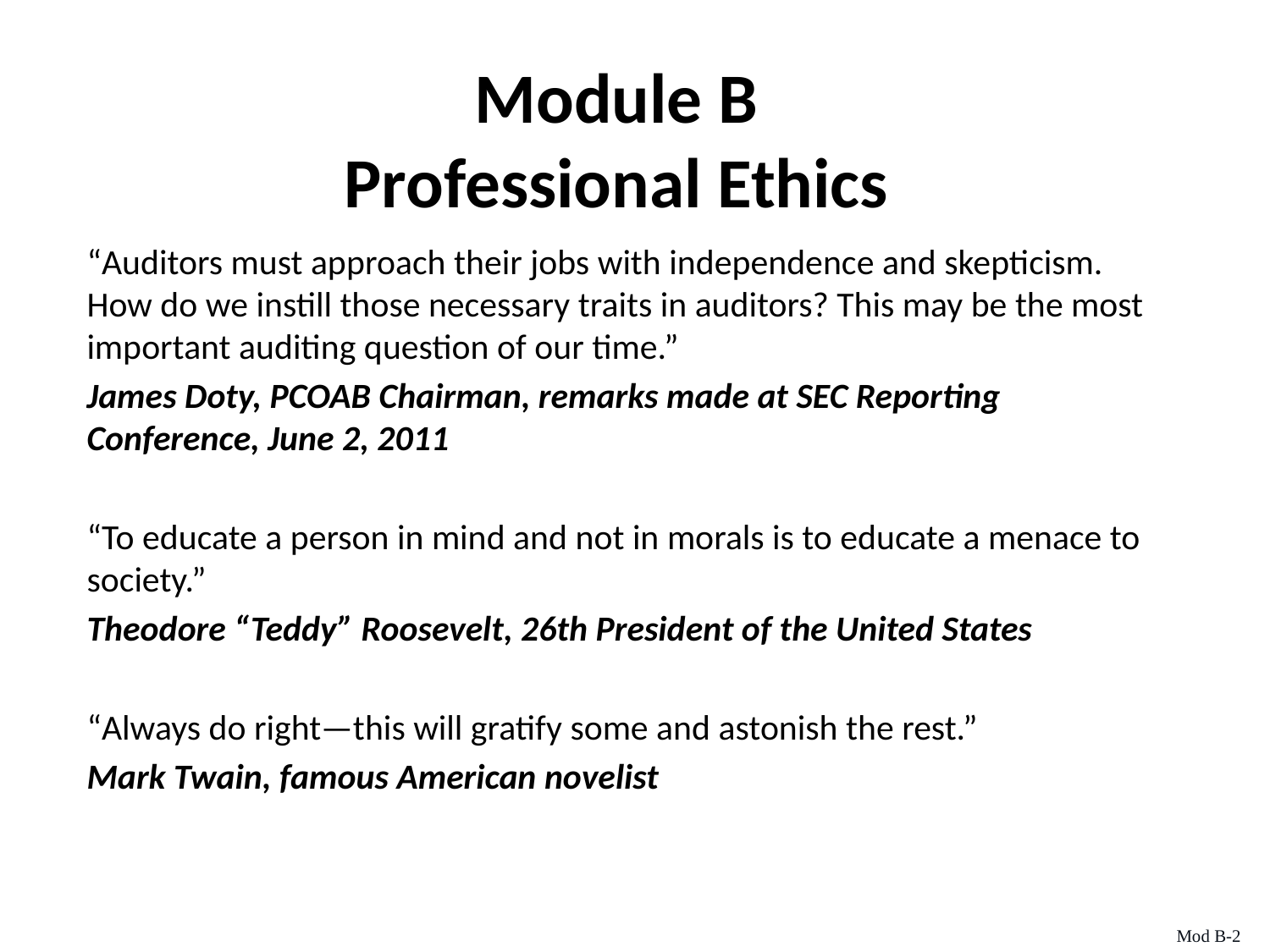

# Module B Professional Ethics
“Auditors must approach their jobs with independence and skepticism. How do we instill those necessary traits in auditors? This may be the most important auditing question of our time.”
James Doty, PCOAB Chairman, remarks made at SEC Reporting Conference, June 2, 2011

“To educate a person in mind and not in morals is to educate a menace to society.”
Theodore “Teddy” Roosevelt, 26th President of the United States

“Always do right—this will gratify some and astonish the rest.”
Mark Twain, famous American novelist

Mod B-2